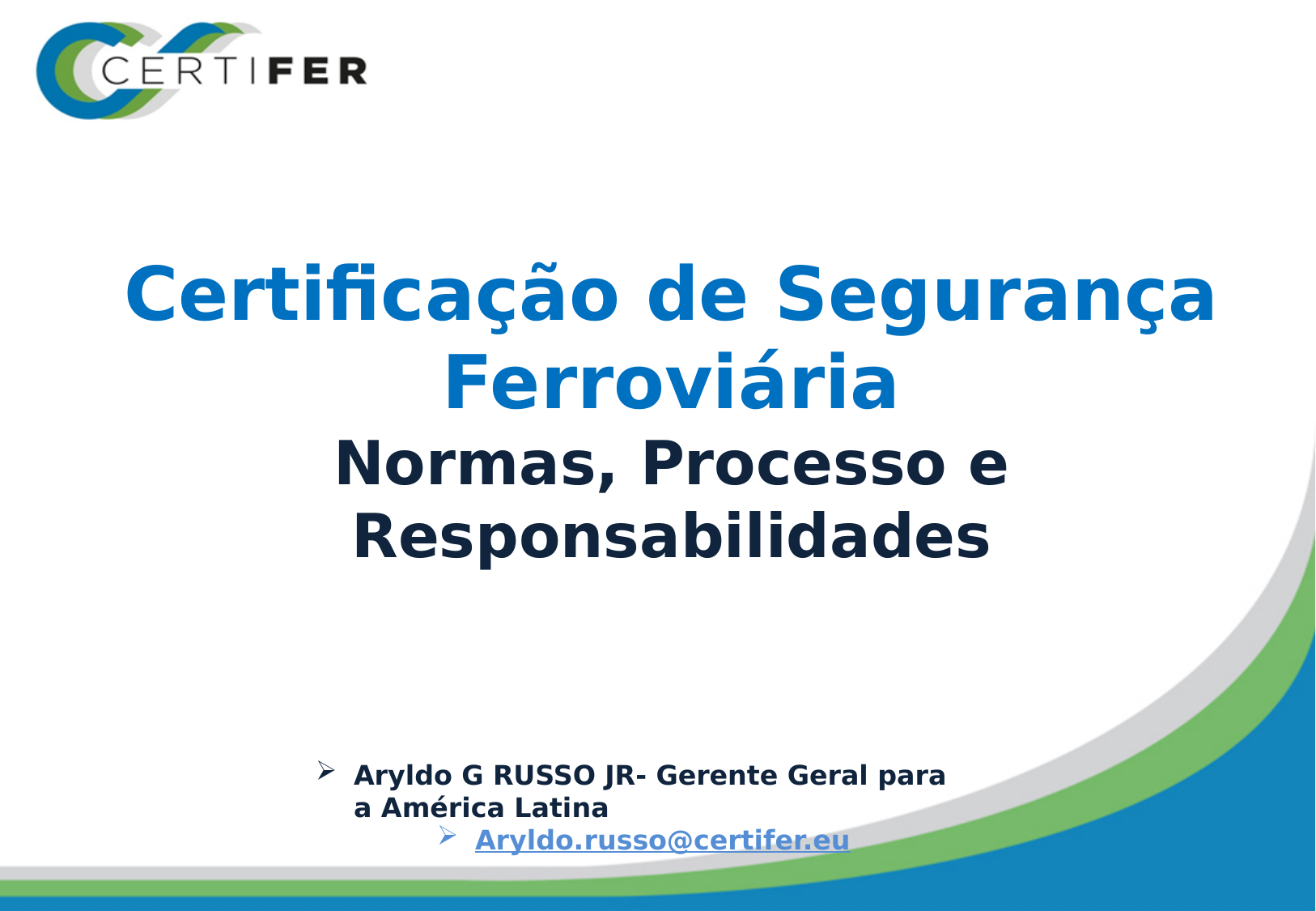

# Certificação de Segurança Ferroviária Normas, Processo e Responsabilidades
Aryldo G RUSSO JR- Gerente Geral para a América Latina
Aryldo.russo@certifer.eu